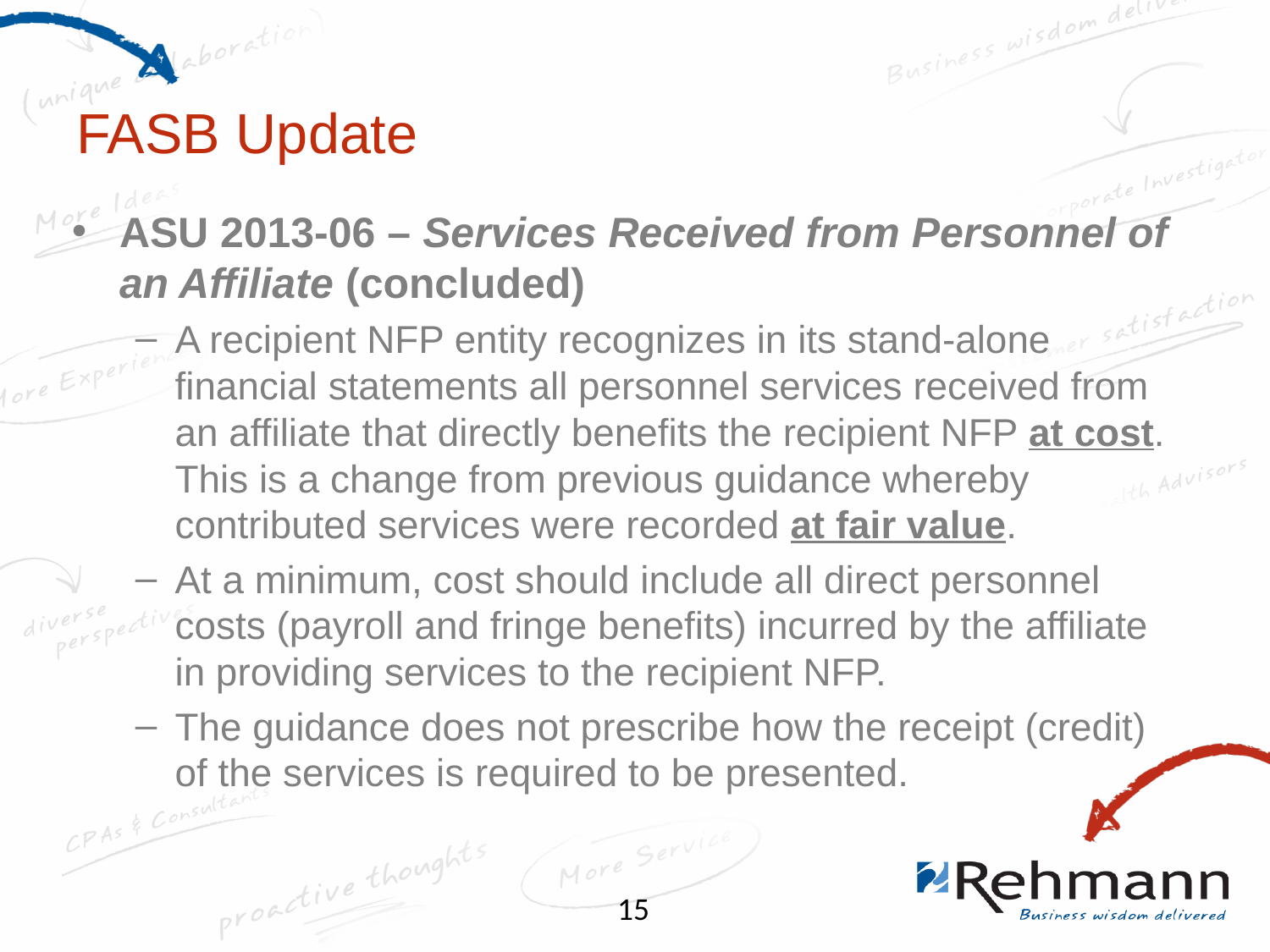

# FASB Update
ASU 2013-06 – Services Received from Personnel of an Affiliate (concluded)
A recipient NFP entity recognizes in its stand-alone financial statements all personnel services received from an affiliate that directly benefits the recipient NFP at cost. This is a change from previous guidance whereby contributed services were recorded at fair value.
At a minimum, cost should include all direct personnel costs (payroll and fringe benefits) incurred by the affiliate in providing services to the recipient NFP.
The guidance does not prescribe how the receipt (credit) of the services is required to be presented.
15